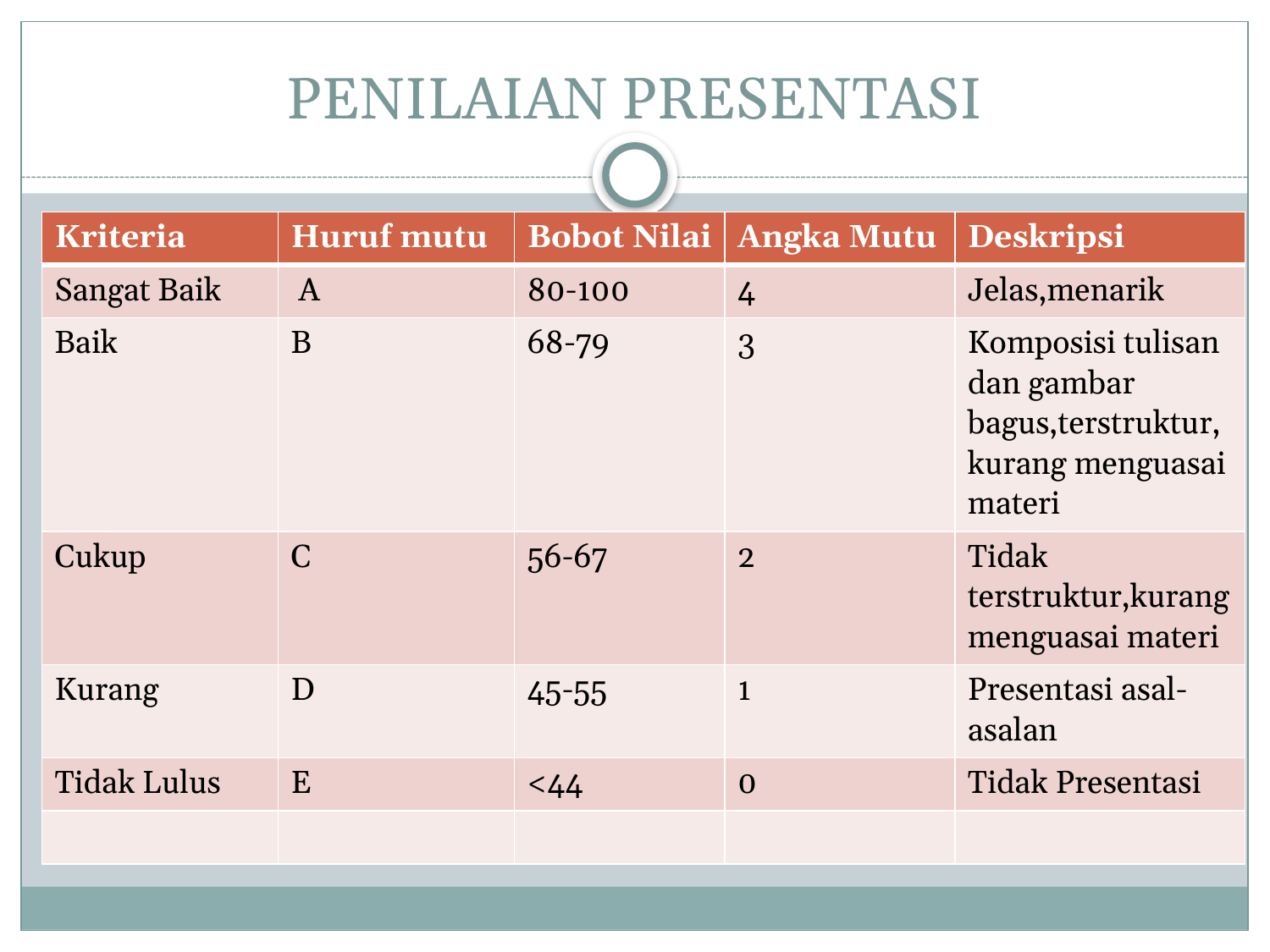

# PENILAIAN PRESENTASI
| Kriteria | Huruf mutu | Bobot Nilai | Angka Mutu | Deskripsi |
| --- | --- | --- | --- | --- |
| Sangat Baik | A | 80-100 | 4 | Jelas,menarik |
| Baik | B | 68-79 | 3 | Komposisi tulisan dan gambar bagus,terstruktur,kurang menguasai materi |
| Cukup | C | 56-67 | 2 | Tidak terstruktur,kurang menguasai materi |
| Kurang | D | 45-55 | 1 | Presentasi asal-asalan |
| Tidak Lulus | E | <44 | 0 | Tidak Presentasi |
|  |  |  |  |  |